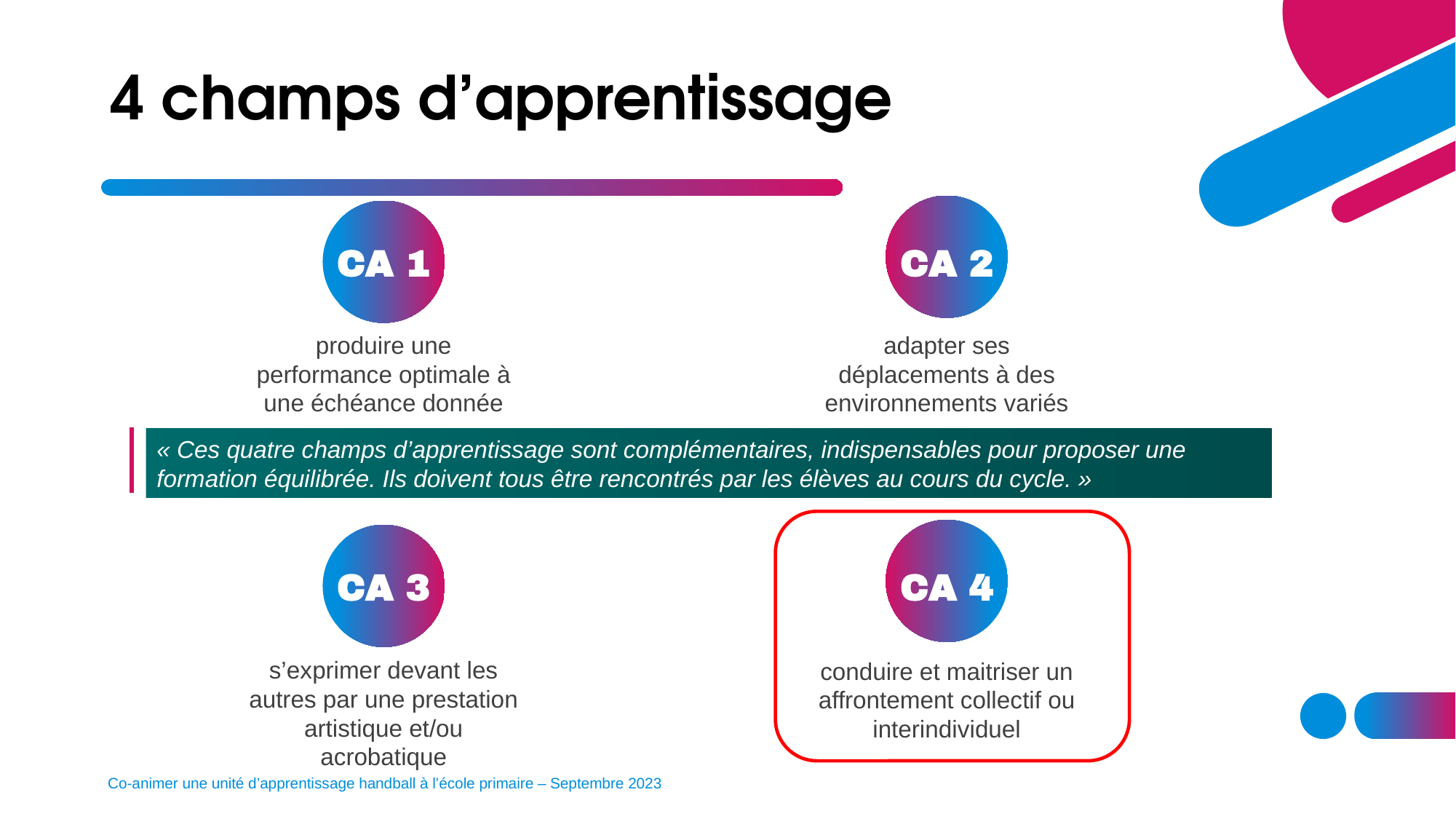

# 4 champs d’apprentissage

CA 2
adapter ses déplacements à des environnements variés

CA 1
produire une performance optimale à une échéance donnée
« Ces quatre champs d’apprentissage sont complémentaires, indispensables pour proposer une formation équilibrée. Ils doivent tous être rencontrés par les élèves au cours du cycle. »

CA 4
conduire et maitriser un affrontement collectif ou interindividuel

CA 3
s’exprimer devant les autres par une prestation artistique et/ou acrobatique
Co-animer une unité d’apprentissage handball à l’école primaire – Septembre 2023